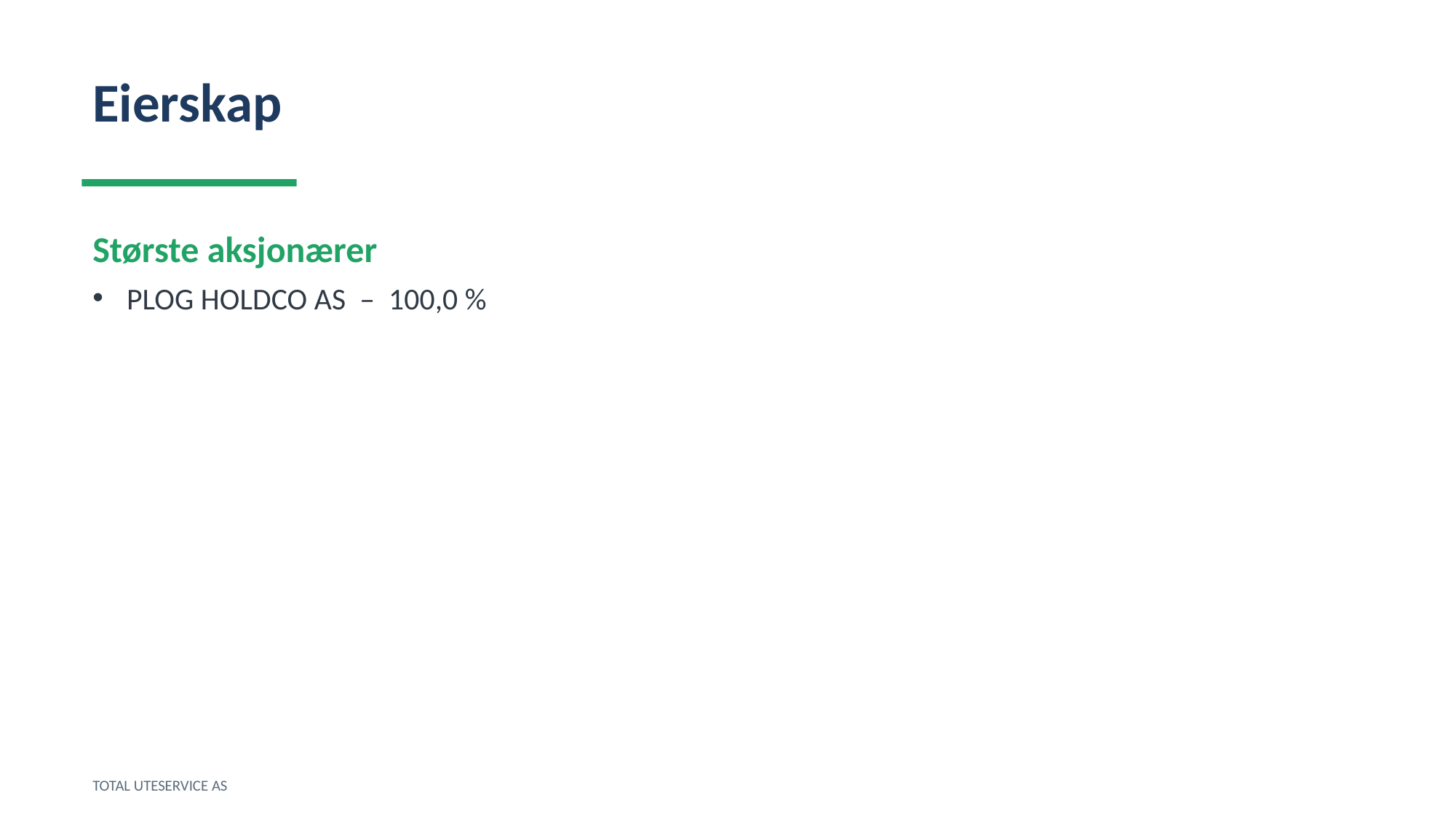

Eierskap

Største aksjonærer
PLOG HOLDCO AS  –  100,0 %
TOTAL UTESERVICE AS